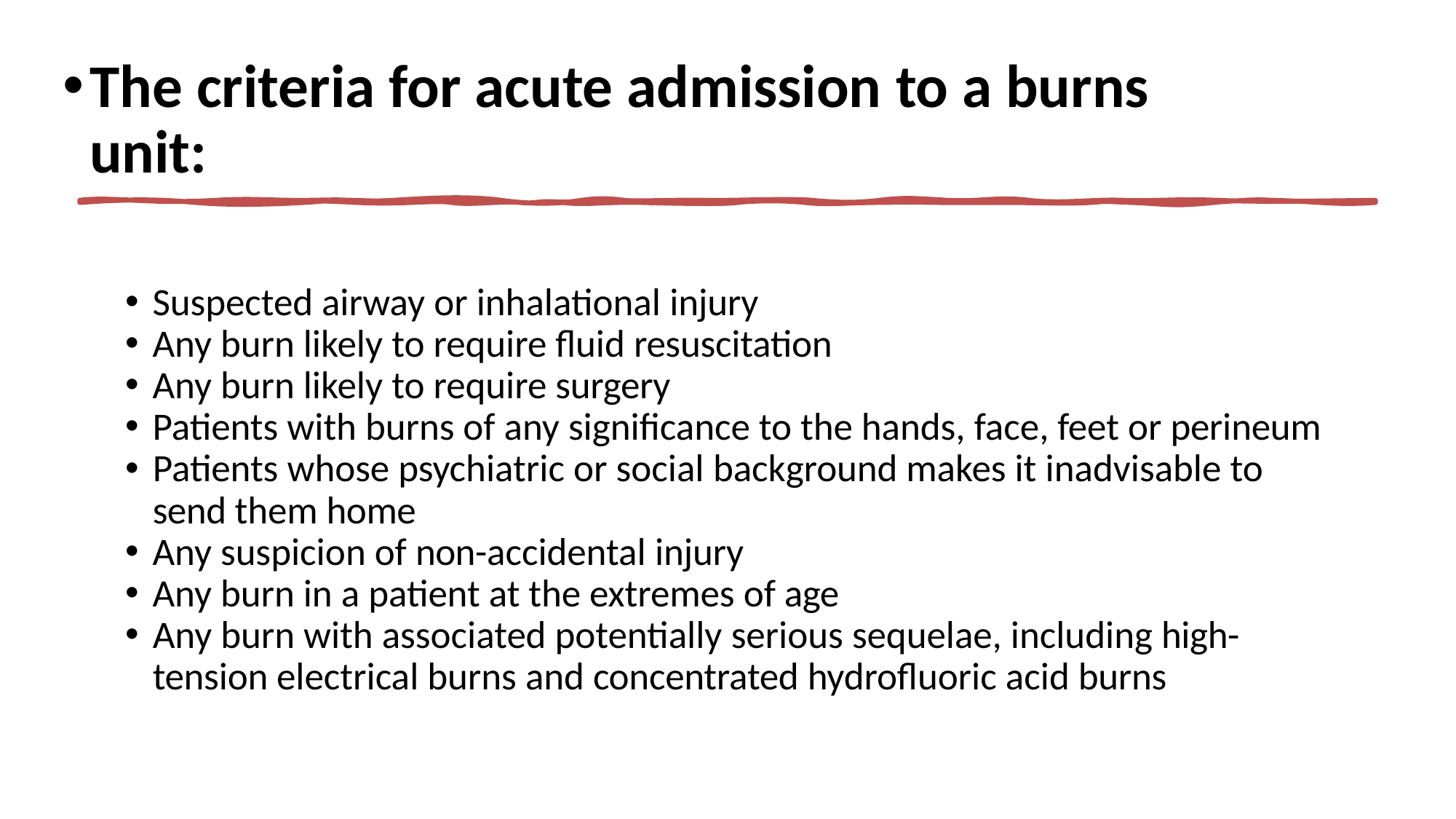

The criteria for acute admission to a burns unit:

Suspected airway or inhalational injury
Any burn likely to require fluid resuscitation
Any burn likely to require surgery
Patients with burns of any significance to the hands, face, feet or perineum
Patients whose psychiatric or social background makes it inadvisable to send them home
Any suspicion of non-accidental injury
Any burn in a patient at the extremes of age
Any burn with associated potentially serious sequelae, including high-tension electrical burns and concentrated hydrofluoric acid burns